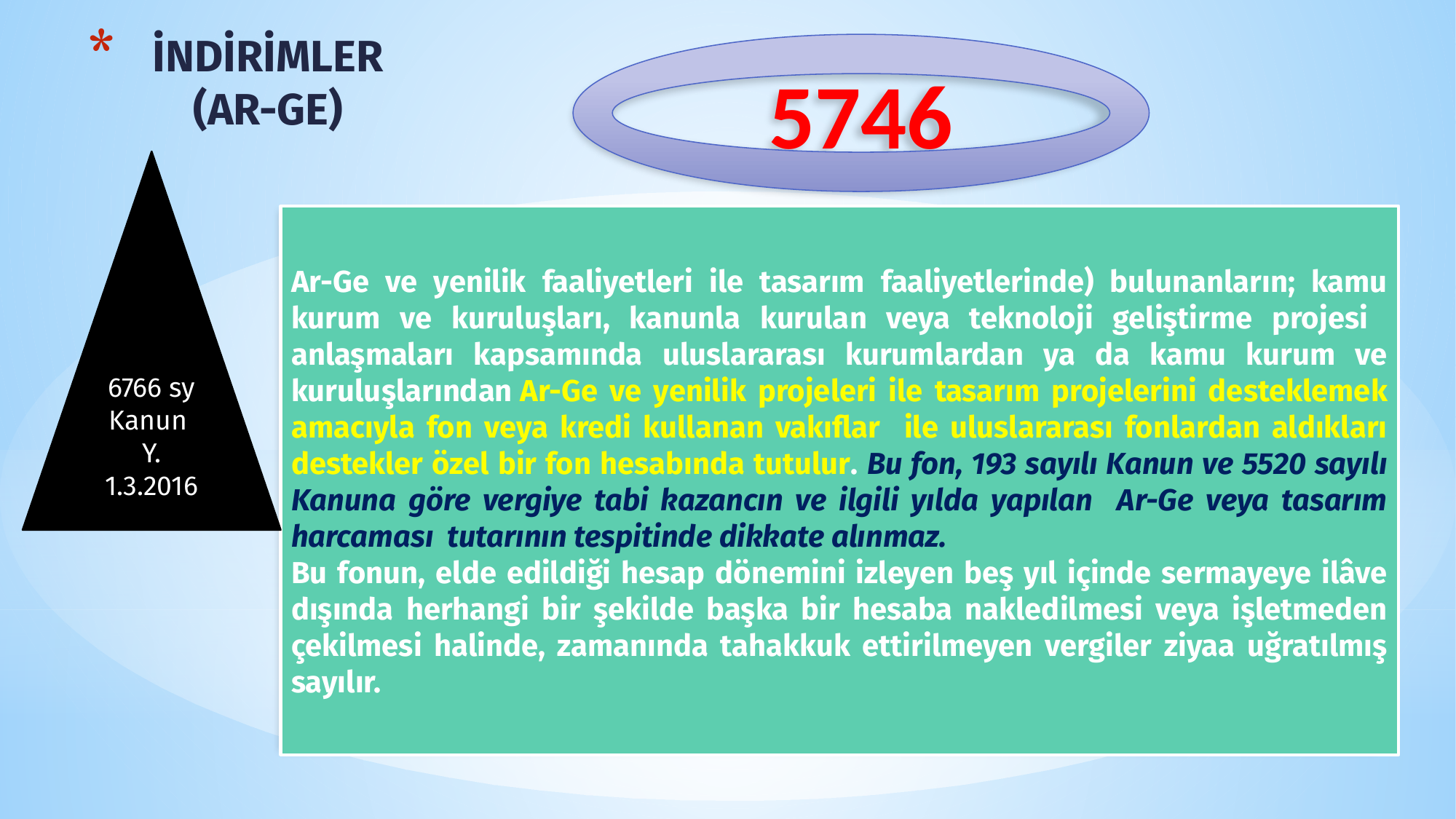

# İNDİRİMLER (AR-GE)
5746
6766 sy Kanun
Y. 1.3.2016
Ar-Ge ve yenilik faaliyetleri ile tasarım faaliyetlerinde) bulunanların; kamu kurum ve kuruluşları, kanunla kurulan veya teknoloji geliştirme projesi  anlaşmaları kapsamında uluslararası kurumlardan ya da kamu kurum ve kuruluşlarından Ar-Ge ve yenilik projeleri ile tasarım projelerini desteklemek amacıyla fon veya kredi kullanan vakıflar  ile uluslararası fonlardan aldıkları destekler özel bir fon hesabında tutulur. Bu fon, 193 sayılı Kanun ve 5520 sayılı Kanuna göre vergiye tabi kazancın ve ilgili yılda yapılan  Ar-Ge veya tasarım harcaması  tutarının tespitinde dikkate alınmaz.
Bu fonun, elde edildiği hesap dönemini izleyen beş yıl içinde sermayeye ilâve dışında herhangi bir şekilde başka bir hesaba nakledilmesi veya işletmeden çekilmesi halinde, zamanında tahakkuk ettirilmeyen vergiler ziyaa uğratılmış sayılır.